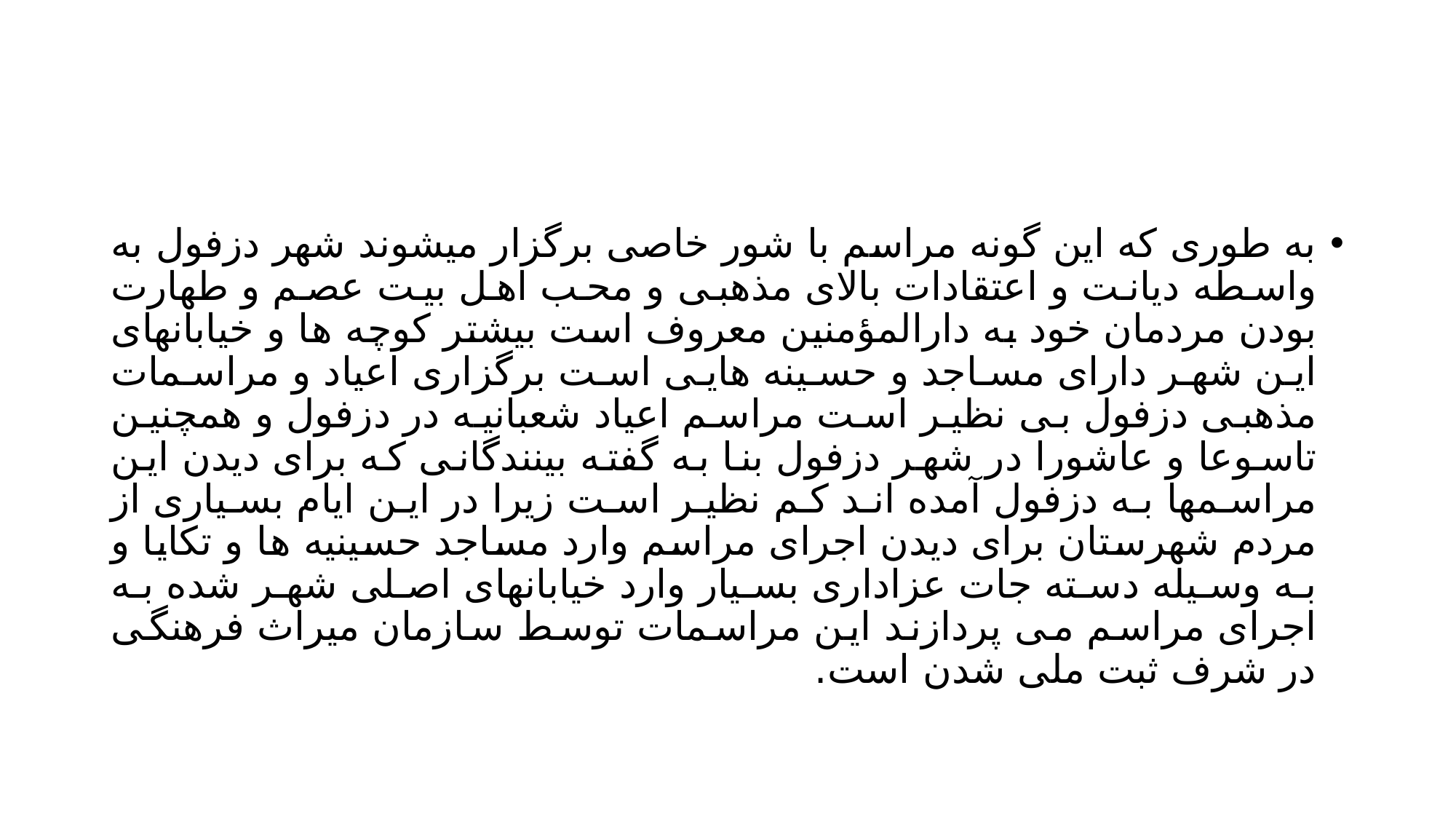

#
به طوری که این گونه مراسم با شور خاصی برگزار میشوند شهر دزفول به واسطه دیانت و اعتقادات بالای مذهبی و محب اهل بیت عصم و طهارت بودن مردمان خود به دارالمؤمنین معروف است بیشتر کوچه ها و خیابانهای این شهر دارای مساجد و حسینه هایی است برگزاری اعیاد و مراسمات مذهبی دزفول بی نظیر است مراسم اعياد شعبانیه در دزفول و همچنین تاسوعا و عاشورا در شهر دزفول بنا به گفته بینندگانی که برای دیدن این مراسمها به دزفول آمده اند کم نظیر است زیرا در این ایام بسیاری از مردم شهرستان برای دیدن اجرای مراسم وارد مساجد حسینیه ها و تکایا و به وسیله دسته جات عزاداری بسیار وارد خیابانهای اصلی شهر شده به اجرای مراسم می پردازند این مراسمات توسط سازمان میراث فرهنگی در شرف ثبت ملی شدن است.